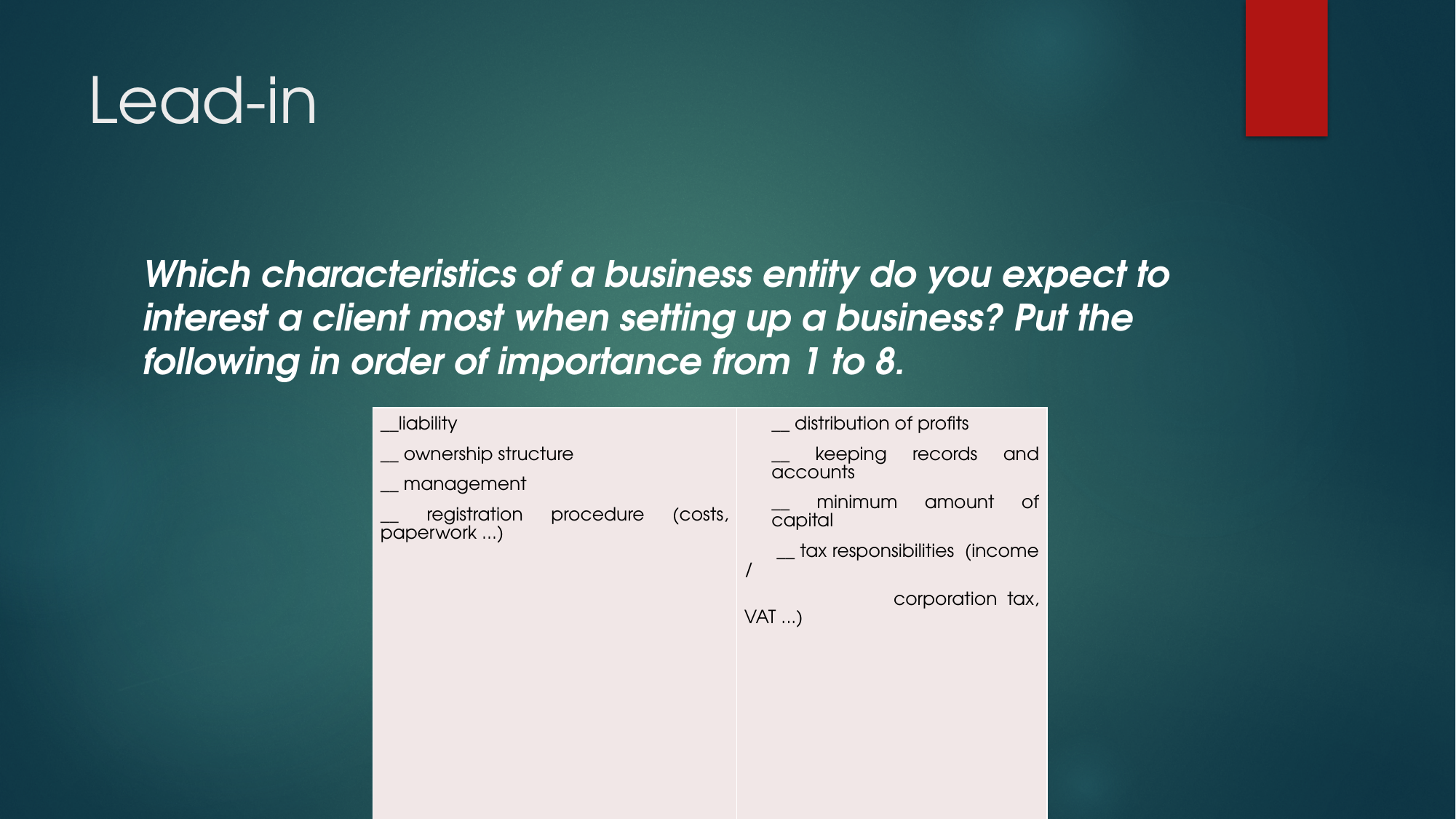

# Lead-in
Which characteristics of a business entity do you expect to interest a client most when setting up a business? Put the following in order of importance from 1 to 8.

| \_\_liability \_\_ ownership structure \_\_ management \_\_ registration procedure (costs, paperwork ...) | \_\_ distribution of profits \_\_ keeping records and accounts \_\_ minimum amount of capital \_\_ tax responsibilities (income / corporation tax, VAT ...) |
| --- | --- |